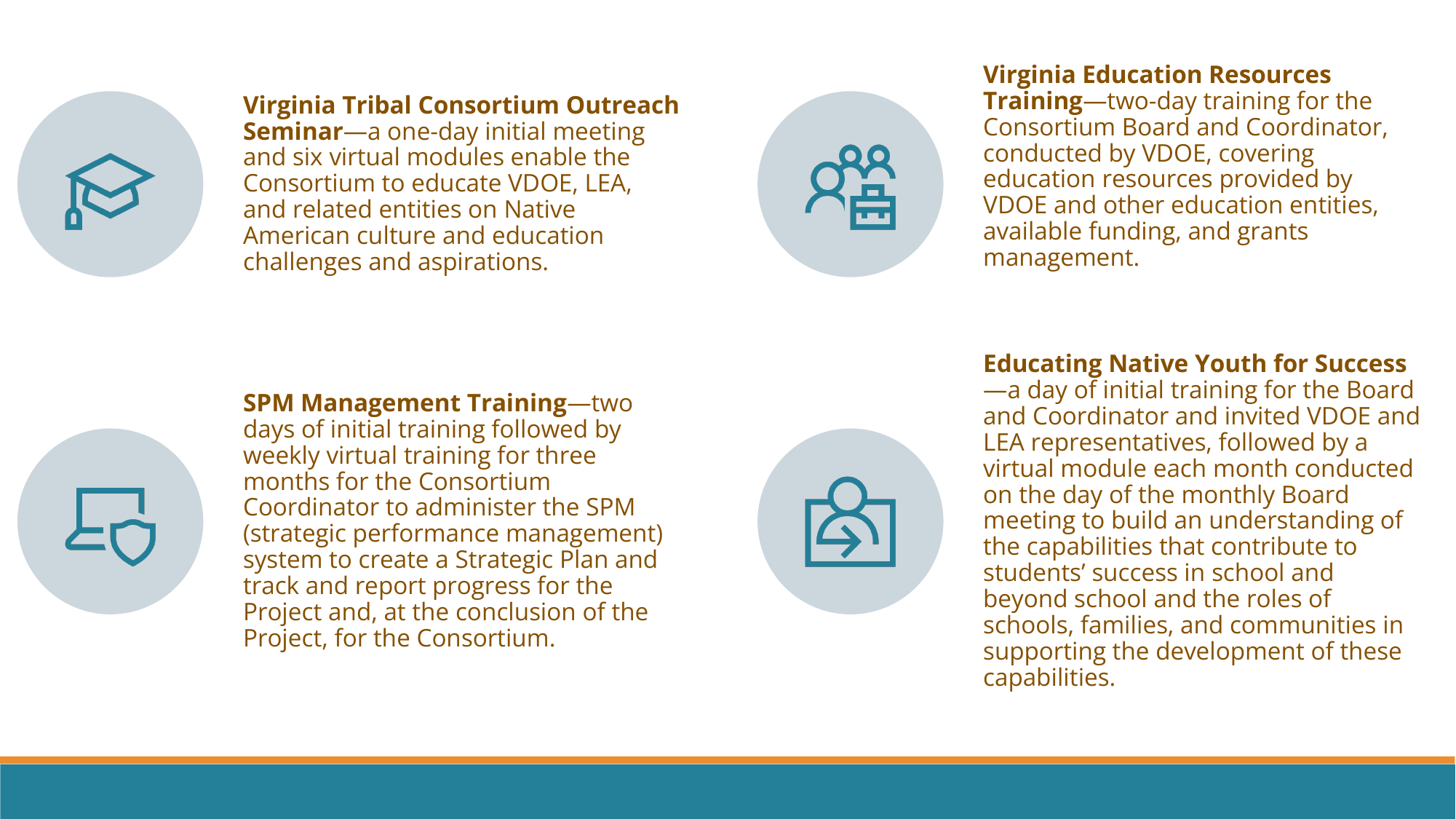

Virginia Tribal Consortium Outreach Seminar—a one-day initial meeting and six virtual modules enable the Consortium to educate VDOE, LEA, and related entities on Native American culture and education challenges and aspirations.
Virginia Education Resources Training—two-day training for the Consortium Board and Coordinator, conducted by VDOE, covering education resources provided by VDOE and other education entities, available funding, and grants management.

SPM Management Training—two days of initial training followed by weekly virtual training for three months for the Consortium Coordinator to administer the SPM (strategic performance management) system to create a Strategic Plan and track and report progress for the Project and, at the conclusion of the Project, for the Consortium.
Educating Native Youth for Success—a day of initial training for the Board and Coordinator and invited VDOE and LEA representatives, followed by a virtual module each month conducted on the day of the monthly Board meeting to build an understanding of the capabilities that contribute to students’ success in school and beyond school and the roles of schools, families, and communities in supporting the development of these capabilities.